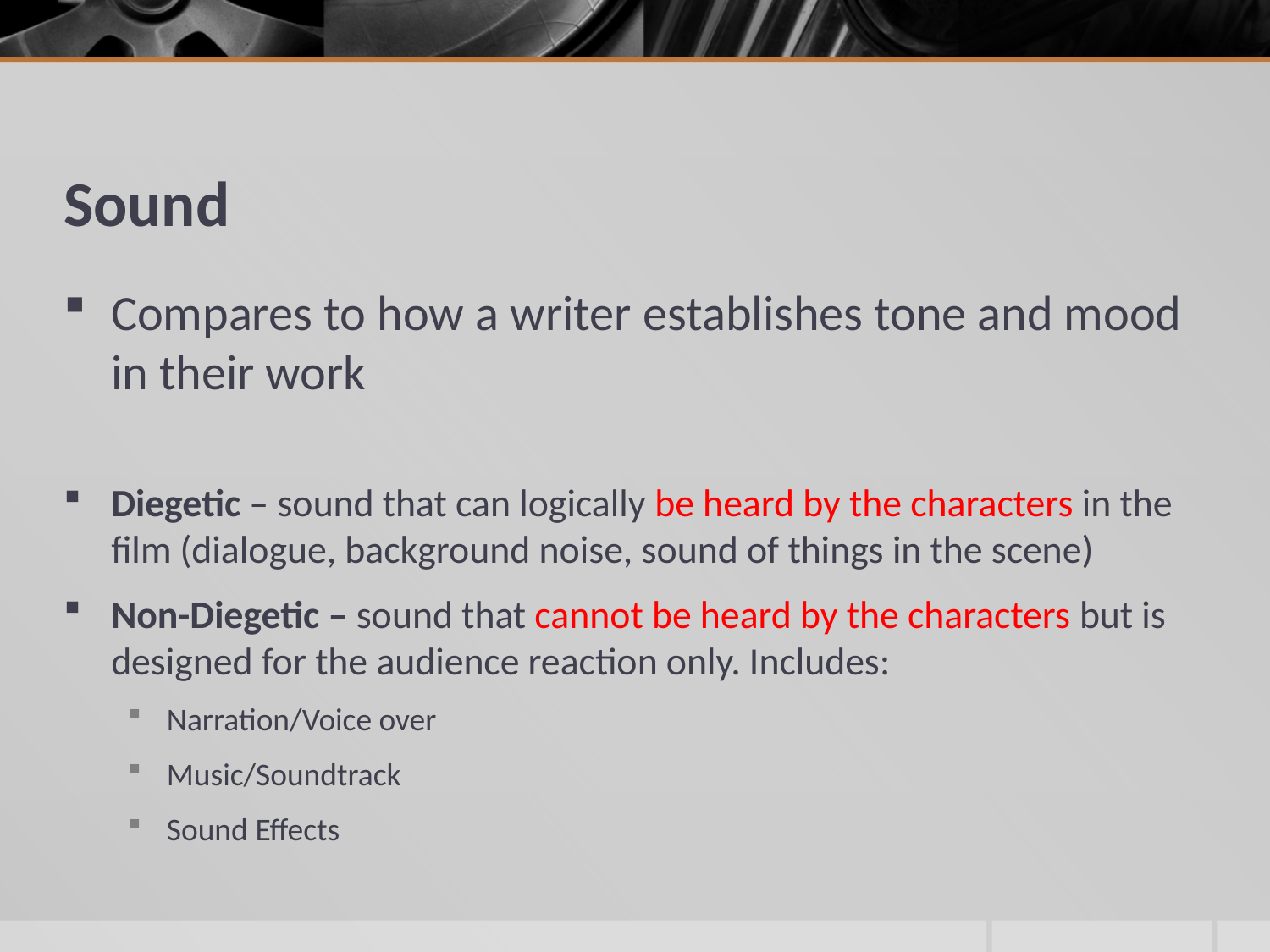

# Sound
Compares to how a writer establishes tone and mood in their work

Diegetic – sound that can logically be heard by the characters in the film (dialogue, background noise, sound of things in the scene)
Non-Diegetic – sound that cannot be heard by the characters but is designed for the audience reaction only. Includes:
Narration/Voice over
Music/Soundtrack
Sound Effects